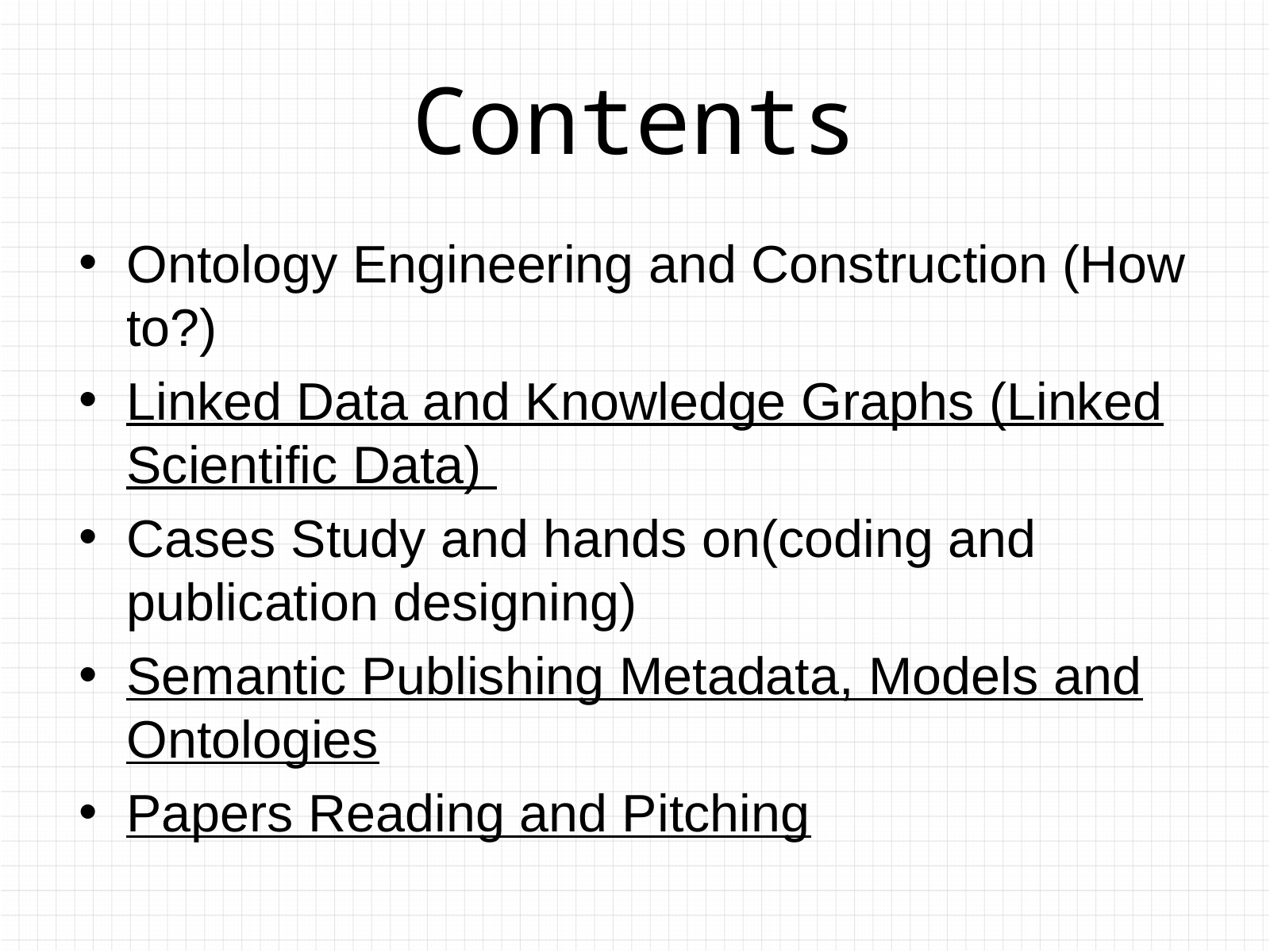

# Contents
Ontology Engineering and Construction (How to?)
Linked Data and Knowledge Graphs (Linked Scientific Data)
Cases Study and hands on(coding and publication designing)
Semantic Publishing Metadata, Models and Ontologies
Papers Reading and Pitching